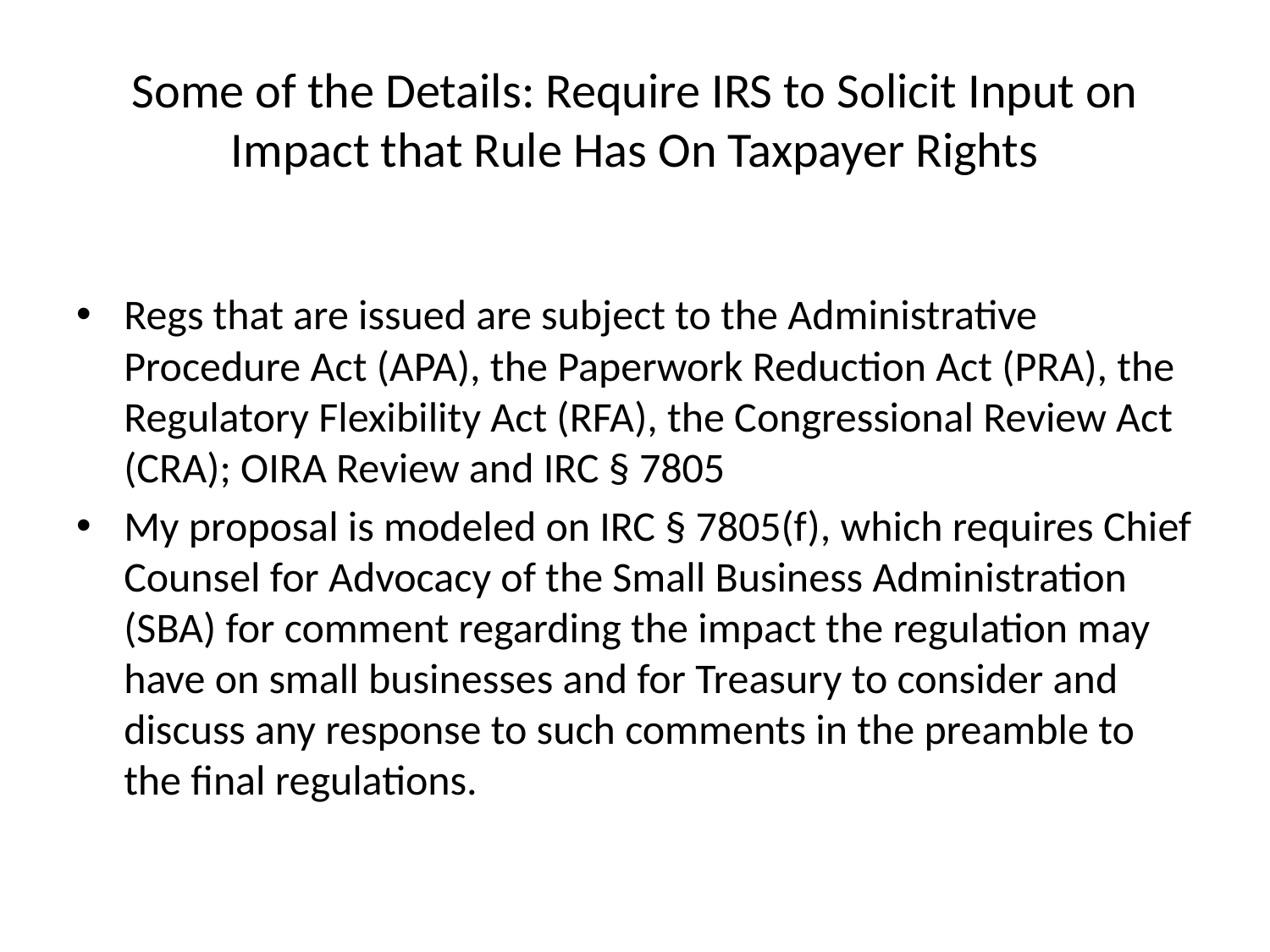

# Some of the Details: Require IRS to Solicit Input on Impact that Rule Has On Taxpayer Rights

Regs that are issued are subject to the Administrative Procedure Act (APA), the Paperwork Reduction Act (PRA), the Regulatory Flexibility Act (RFA), the Congressional Review Act (CRA); OIRA Review and IRC § 7805
My proposal is modeled on IRC § 7805(f), which requires Chief Counsel for Advocacy of the Small Business Administration (SBA) for comment regarding the impact the regulation may have on small businesses and for Treasury to consider and discuss any response to such comments in the preamble to the final regulations.